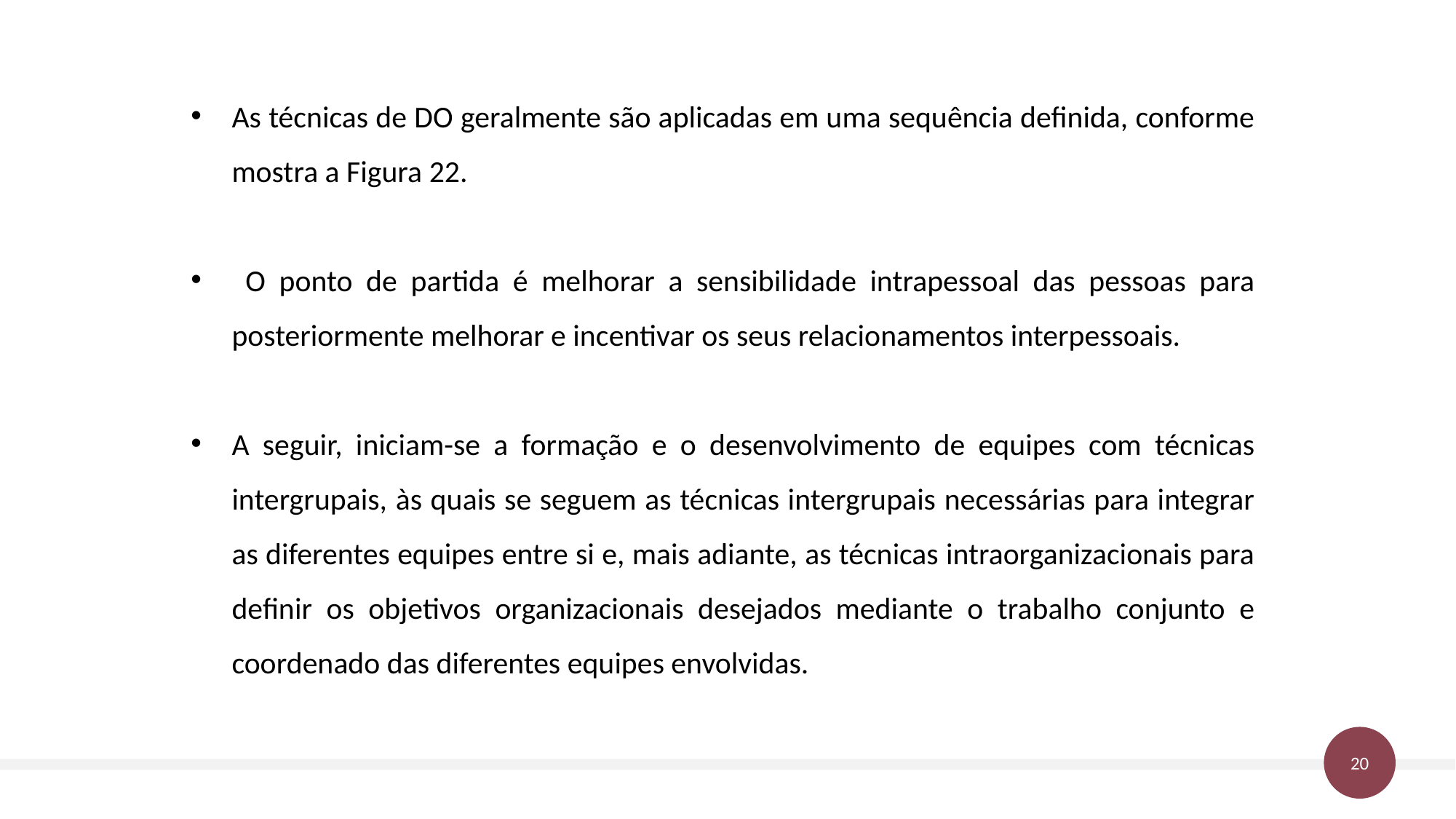

As técnicas de DO geralmente são aplicadas em uma sequência definida, conforme mostra a Figura 22.

 O ponto de partida é melhorar a sensibilidade intrapessoal das pessoas para posteriormente melhorar e incentivar os seus relacionamentos interpessoais.

A seguir, iniciam-se a formação e o desenvolvimento de equipes com técnicas intergrupais, às quais se seguem as técnicas intergrupais necessárias para integrar as diferentes equipes entre si e, mais adiante, as técnicas intraorganizacionais para definir os objetivos organizacionais desejados mediante o trabalho conjunto e coordenado das diferentes equipes envolvidas.